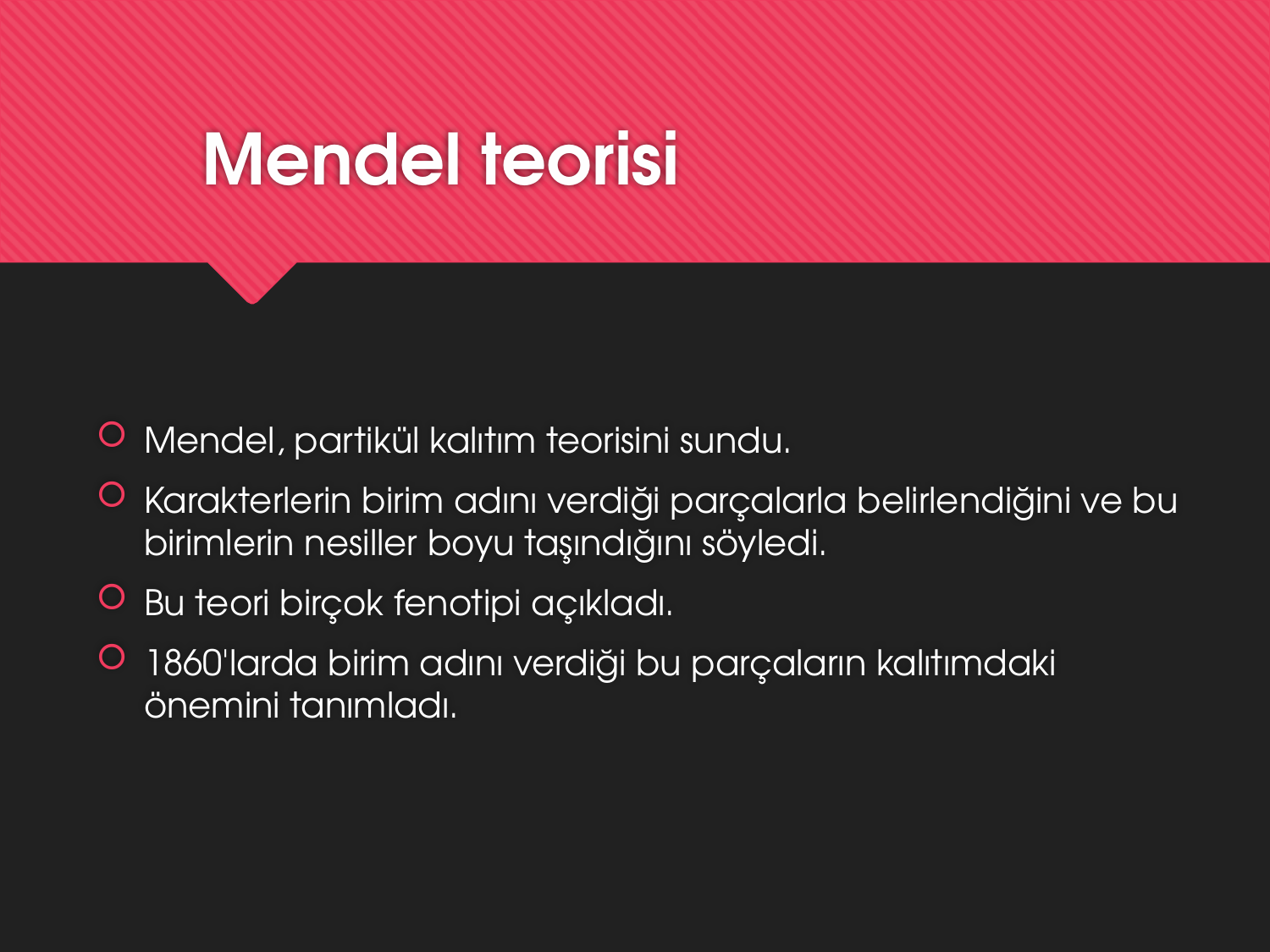

# Mendel teorisi
Mendel, partikül kalıtım teorisini sundu.
Karakterlerin birim adını verdiği parçalarla belirlendiğini ve bu birimlerin nesiller boyu taşındığını söyledi.
Bu teori birçok fenotipi açıkladı.
1860'larda birim adını verdiği bu parçaların kalıtımdaki önemini tanımladı.